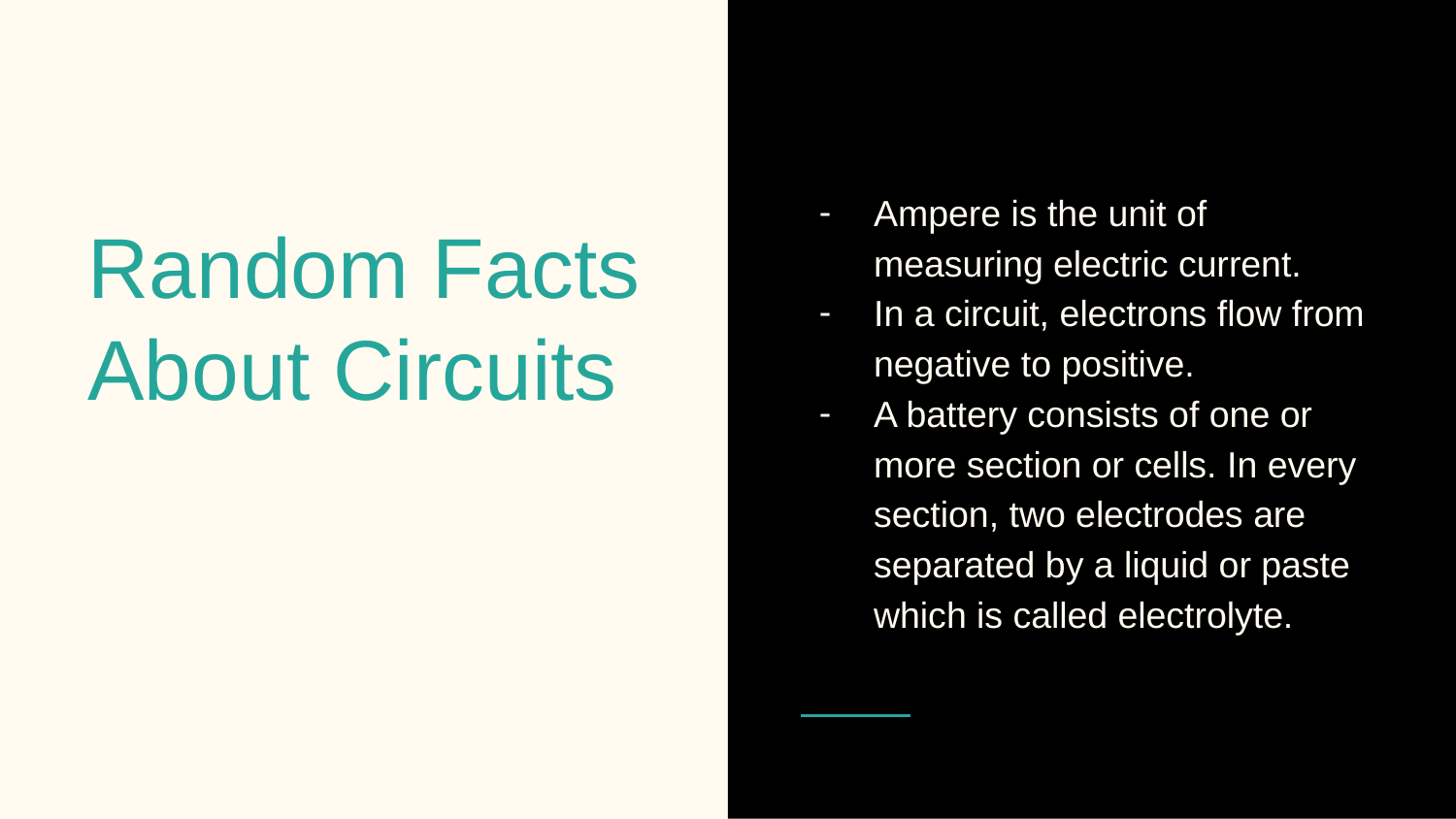

Ampere is the unit of measuring electric current.
In a circuit, electrons flow from negative to positive.
A battery consists of one or more section or cells. In every section, two electrodes are separated by a liquid or paste which is called electrolyte.
# Random Facts About Circuits